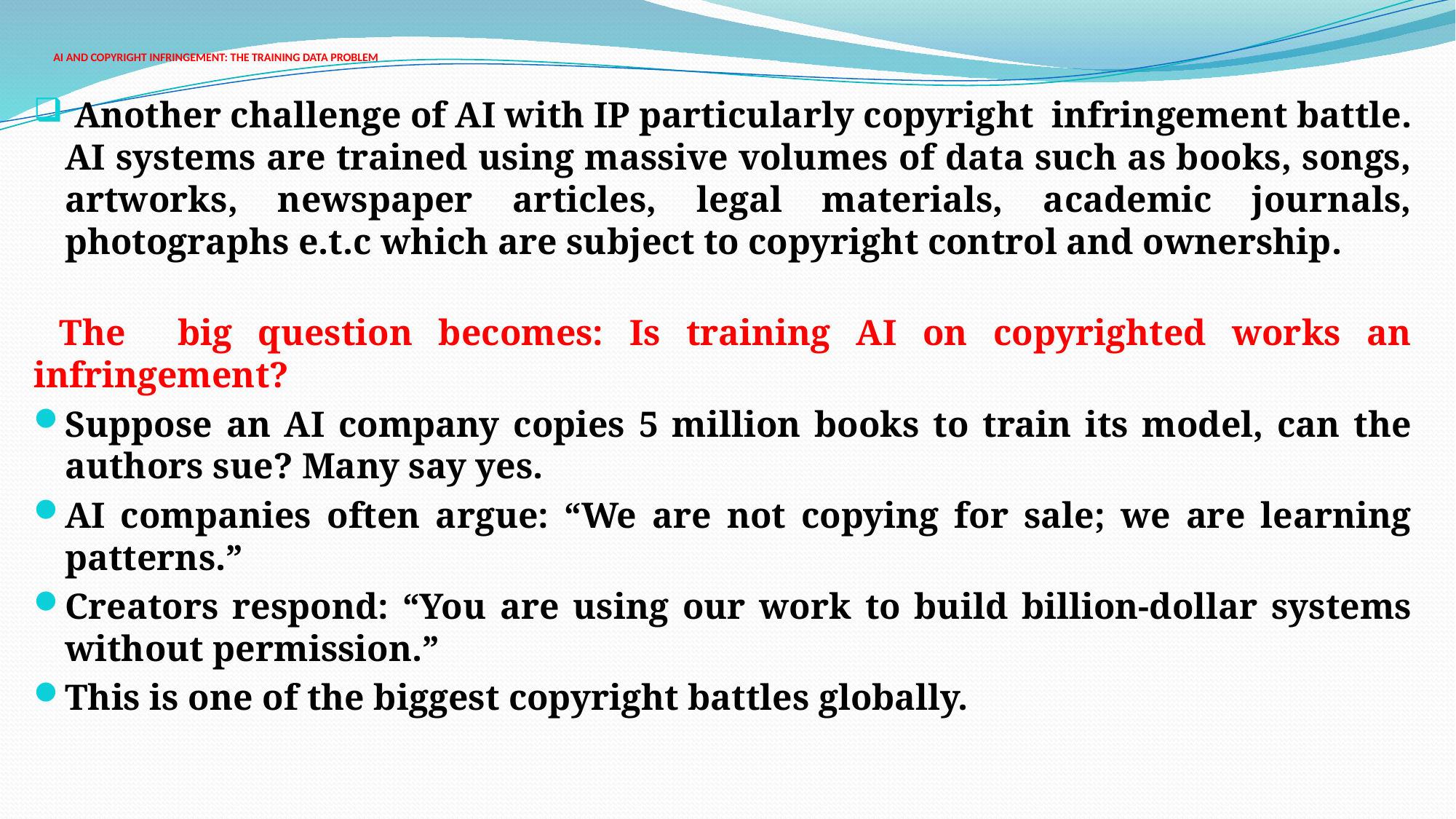

# AI AND COPYRIGHT INFRINGEMENT: THE TRAINING DATA PROBLEM
 Another challenge of AI with IP particularly copyright  infringement battle. AI systems are trained using massive volumes of data such as books, songs, artworks, newspaper articles, legal materials, academic journals, photographs e.t.c which are subject to copyright control and ownership.
 The  big question becomes: Is training AI on copyrighted works an infringement?
Suppose an AI company copies 5 million books to train its model, can the authors sue? Many say yes.
AI companies often argue: “We are not copying for sale; we are learning patterns.”
Creators respond: “You are using our work to build billion-dollar systems without permission.”
This is one of the biggest copyright battles globally.